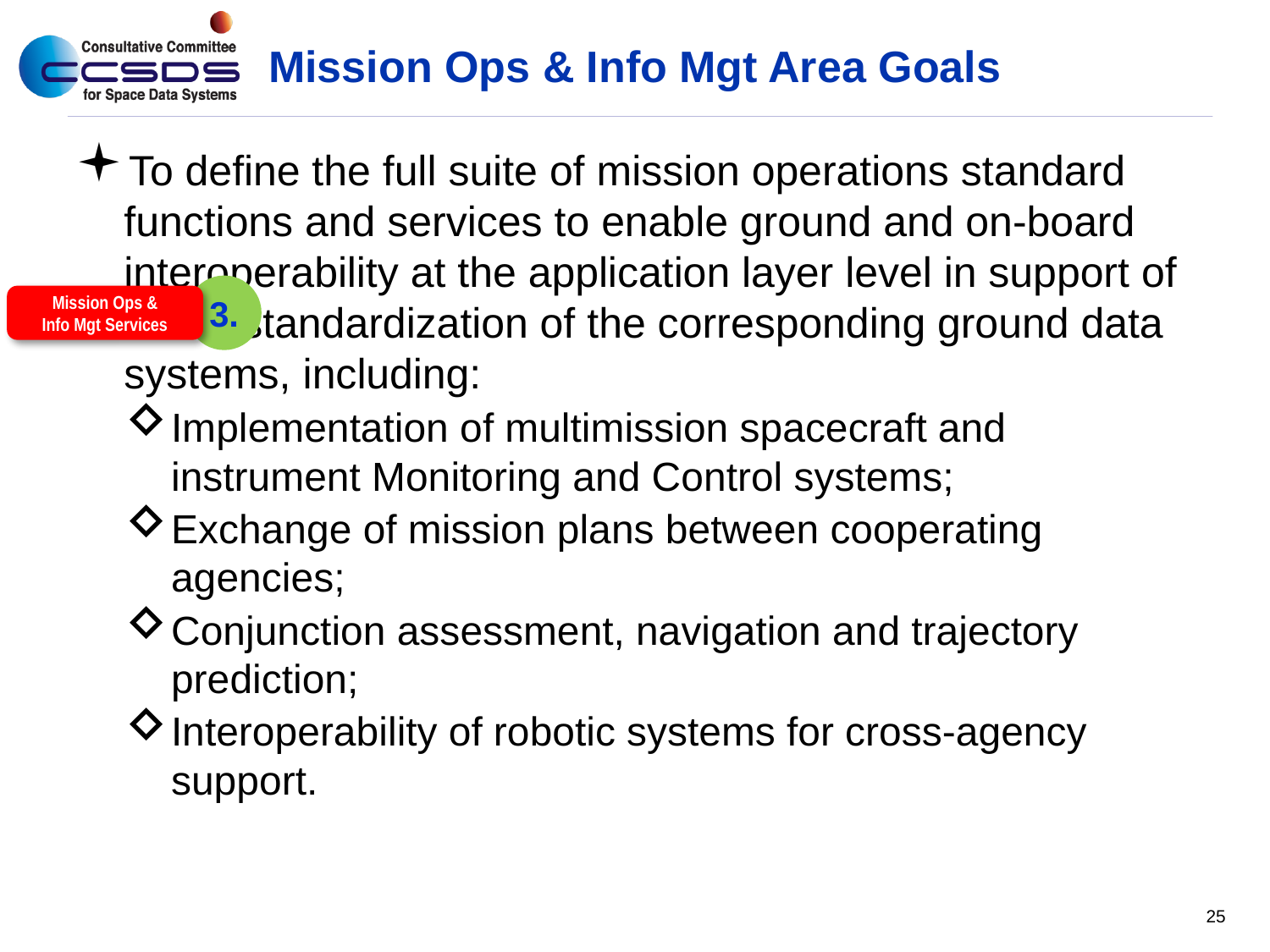

# Mission Ops & Info Mgt Area Goals
To define the full suite of mission operations standard functions and services to enable ground and on-board interoperability at the application layer level in support of of the standardization of the corresponding ground data systems, including:
Implementation of multimission spacecraft and instrument Monitoring and Control systems;
Exchange of mission plans between cooperating agencies;
Conjunction assessment, navigation and trajectory prediction;
Interoperability of robotic systems for cross-agency support.

3.
Mission Ops &
Info Mgt Services
25